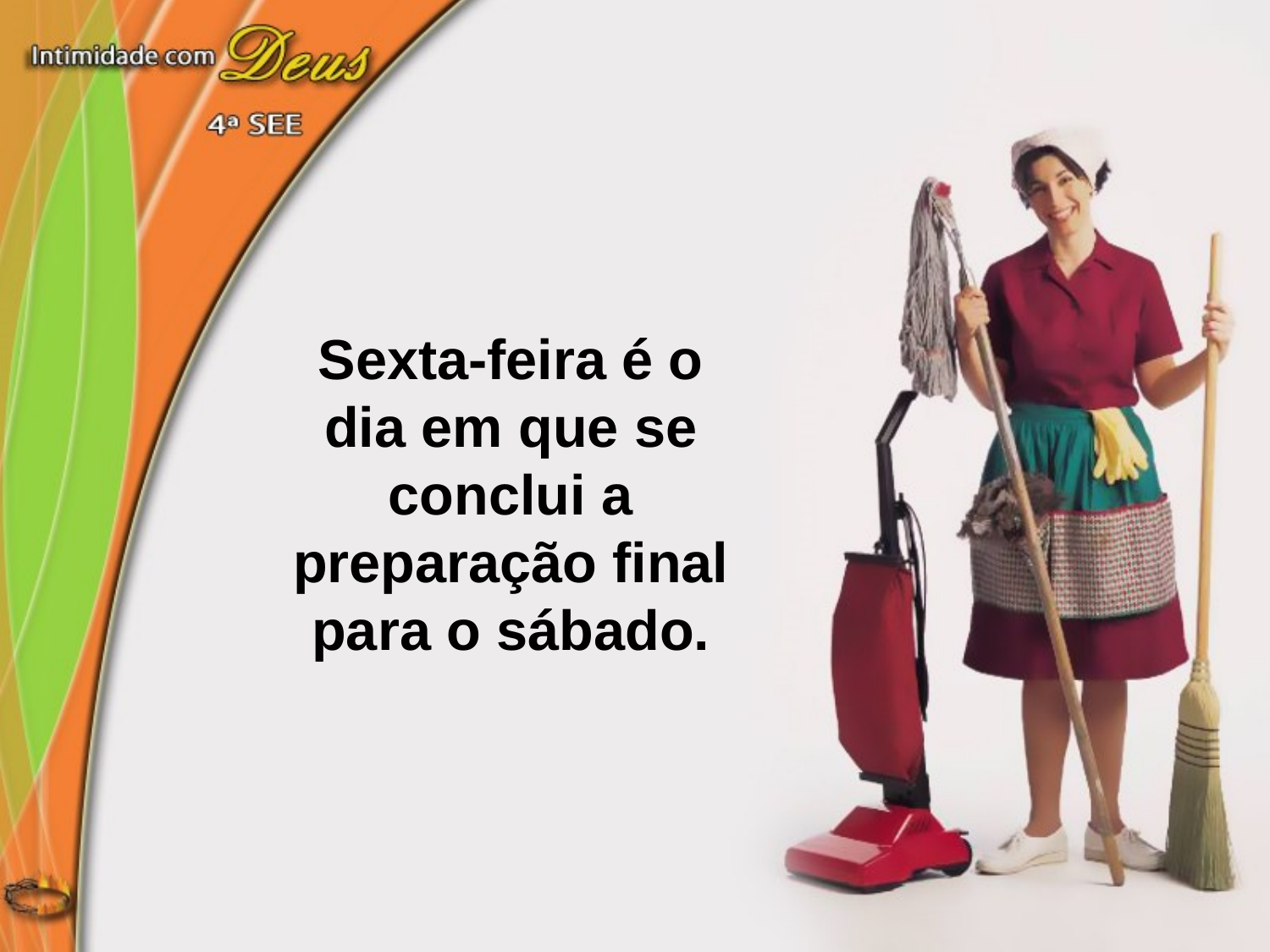

Sexta-feira é o dia em que se conclui a preparação final para o sábado.